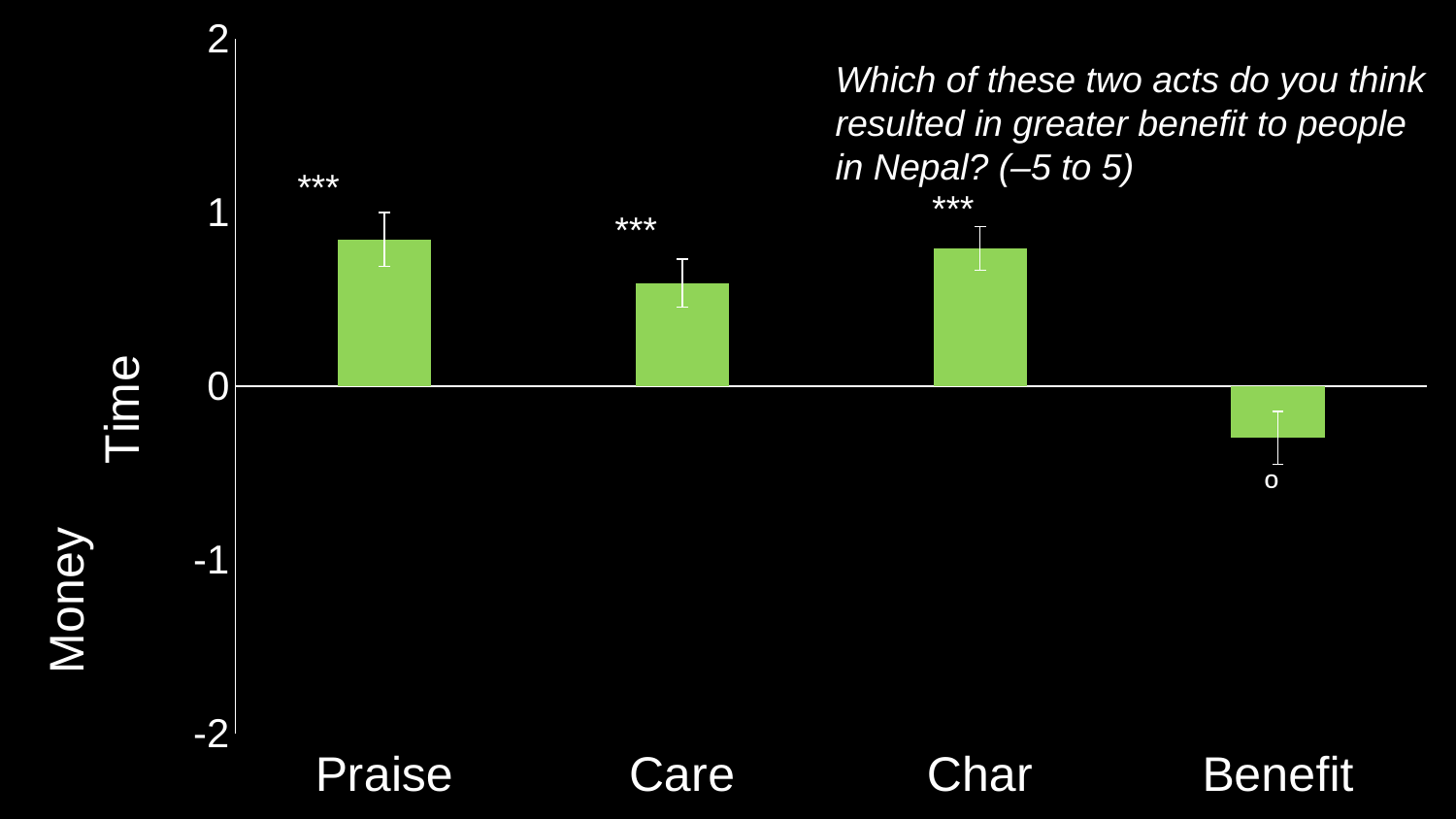

### Chart

| Category | Mean |
|---|---|
| Praise | 0.844919786096256 |
| Care | 0.593850267379679 |
| Char | 0.794117647058824 |
| Benefit | -0.298395721925134 |
Which of these two acts do you think resulted in greater benefit to people in Nepal? (–5 to 5)
***
***
***
º